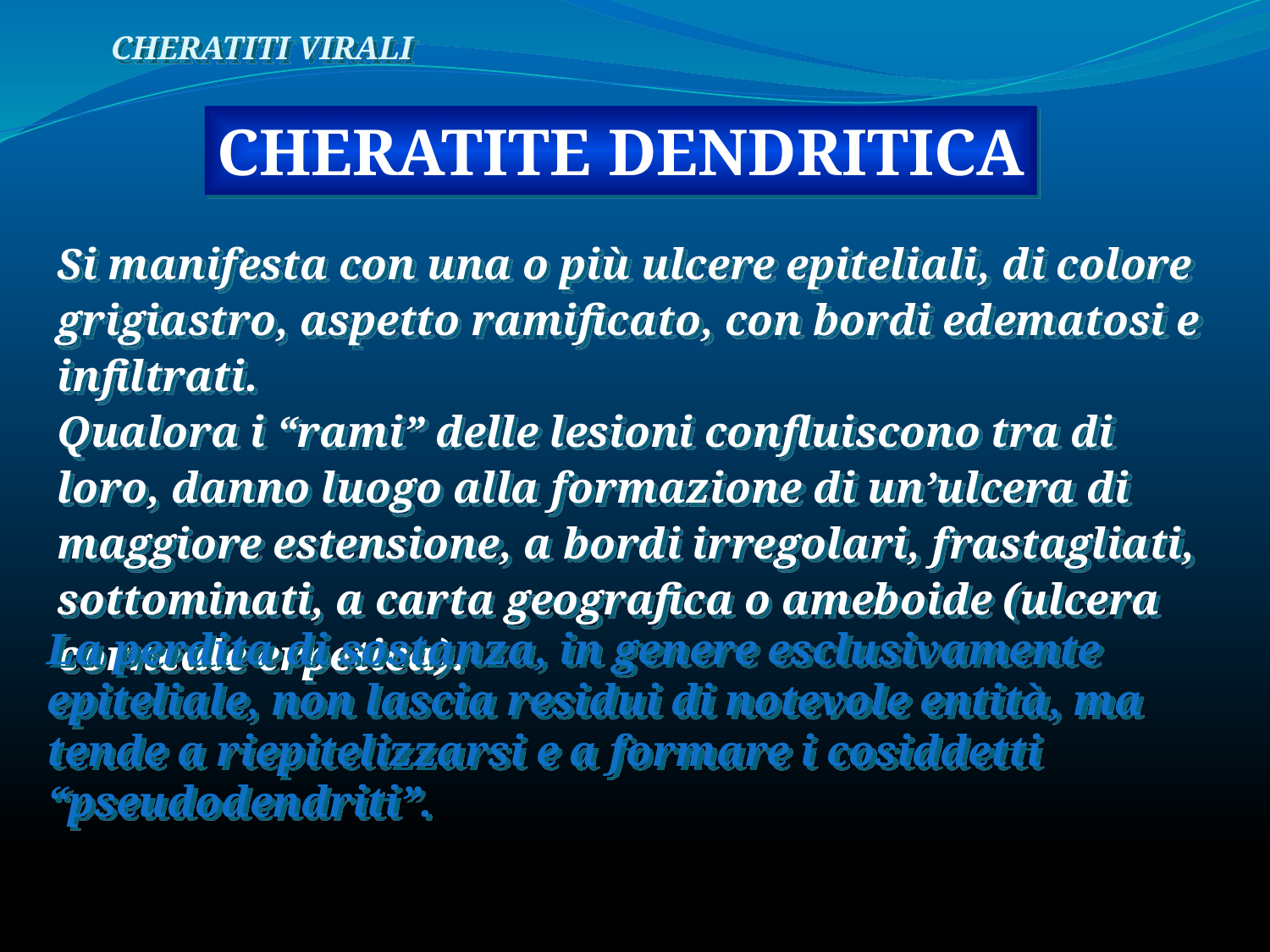

CHERATITI VIRALI
CHERATITE DENDRITICA
Si manifesta con una o più ulcere epiteliali, di colore grigiastro, aspetto ramificato, con bordi edematosi e infiltrati.
Qualora i “rami” delle lesioni confluiscono tra di loro, danno luogo alla formazione di un’ulcera di maggiore estensione, a bordi irregolari, frastagliati, sottominati, a carta geografica o ameboide (ulcera corneale erpetica).
La perdita di sostanza, in genere esclusivamente epiteliale, non lascia residui di notevole entità, ma tende a riepitelizzarsi e a formare i cosiddetti “pseudodendriti”.